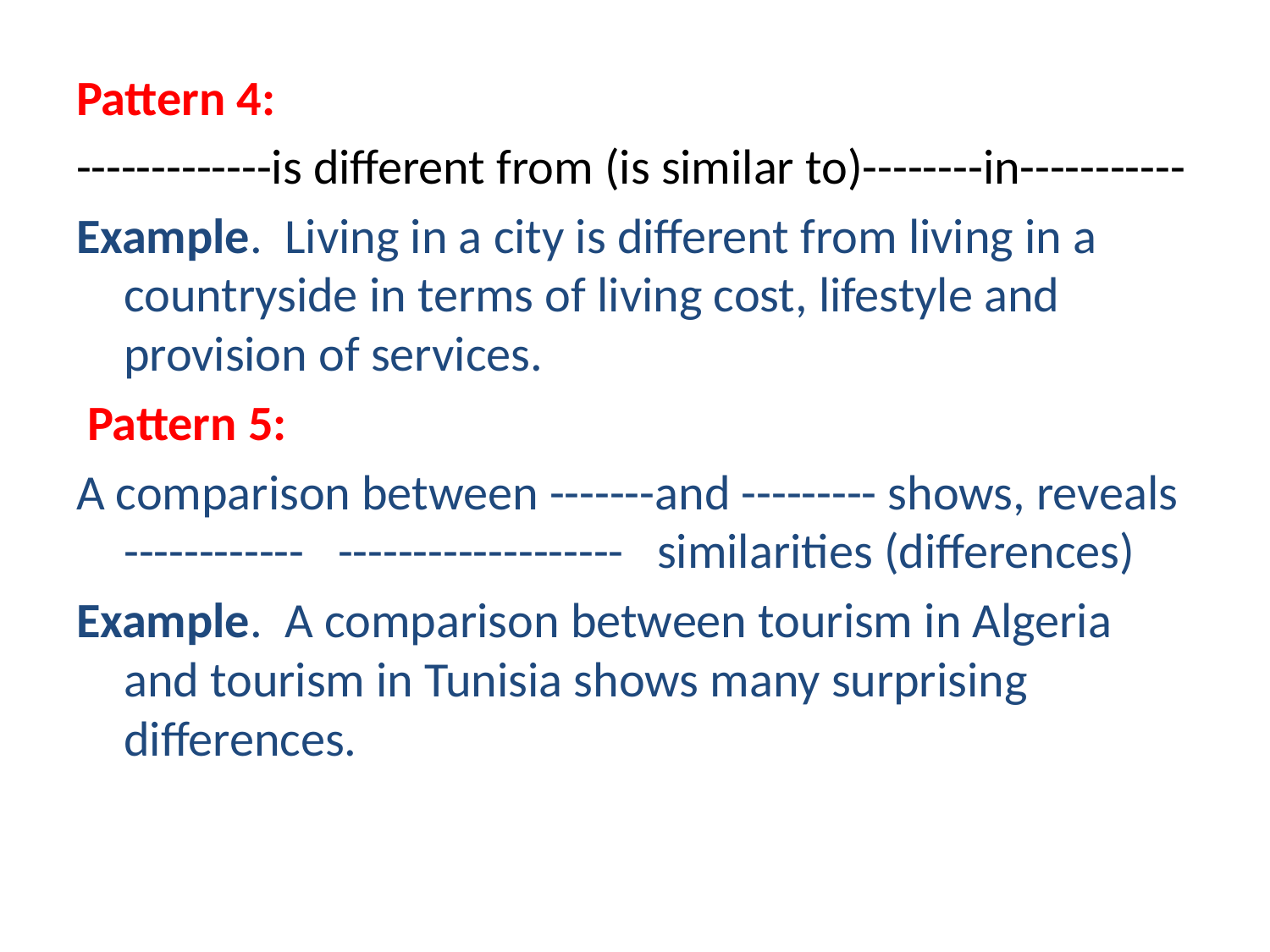

Pattern 4:
-------------is different from (is similar to)--------in-----------
Example.  Living in a city is different from living in a countryside in terms of living cost, lifestyle and provision of services.
 Pattern 5:
A comparison between -------and --------- shows, reveals ------------   -------------------   similarities (differences)
Example.  A comparison between tourism in Algeria and tourism in Tunisia shows many surprising differences.